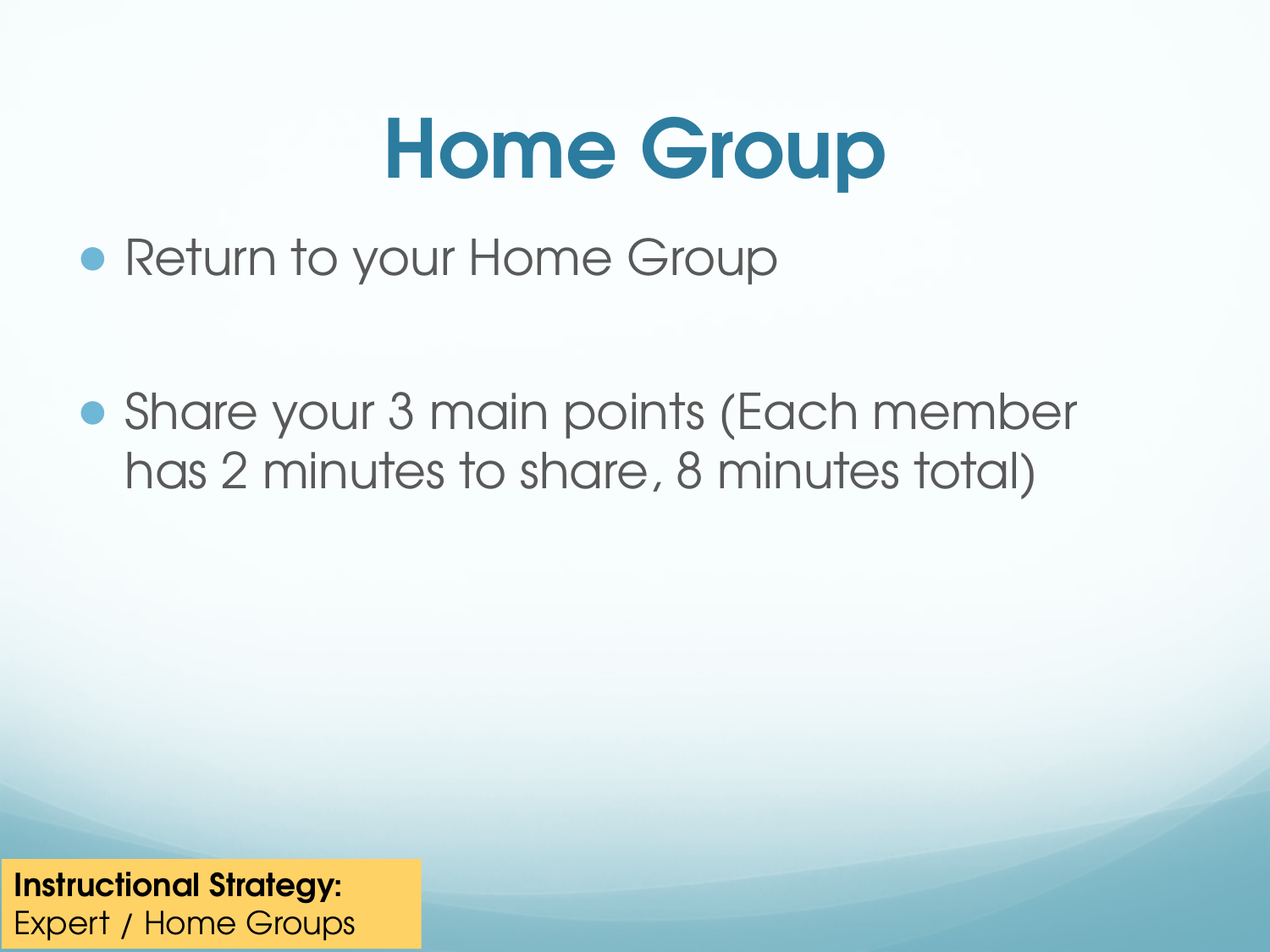

# Home Group
Return to your Home Group

Share your 3 main points (Each member has 2 minutes to share, 8 minutes total)
Instructional Strategy:
Expert / Home Groups